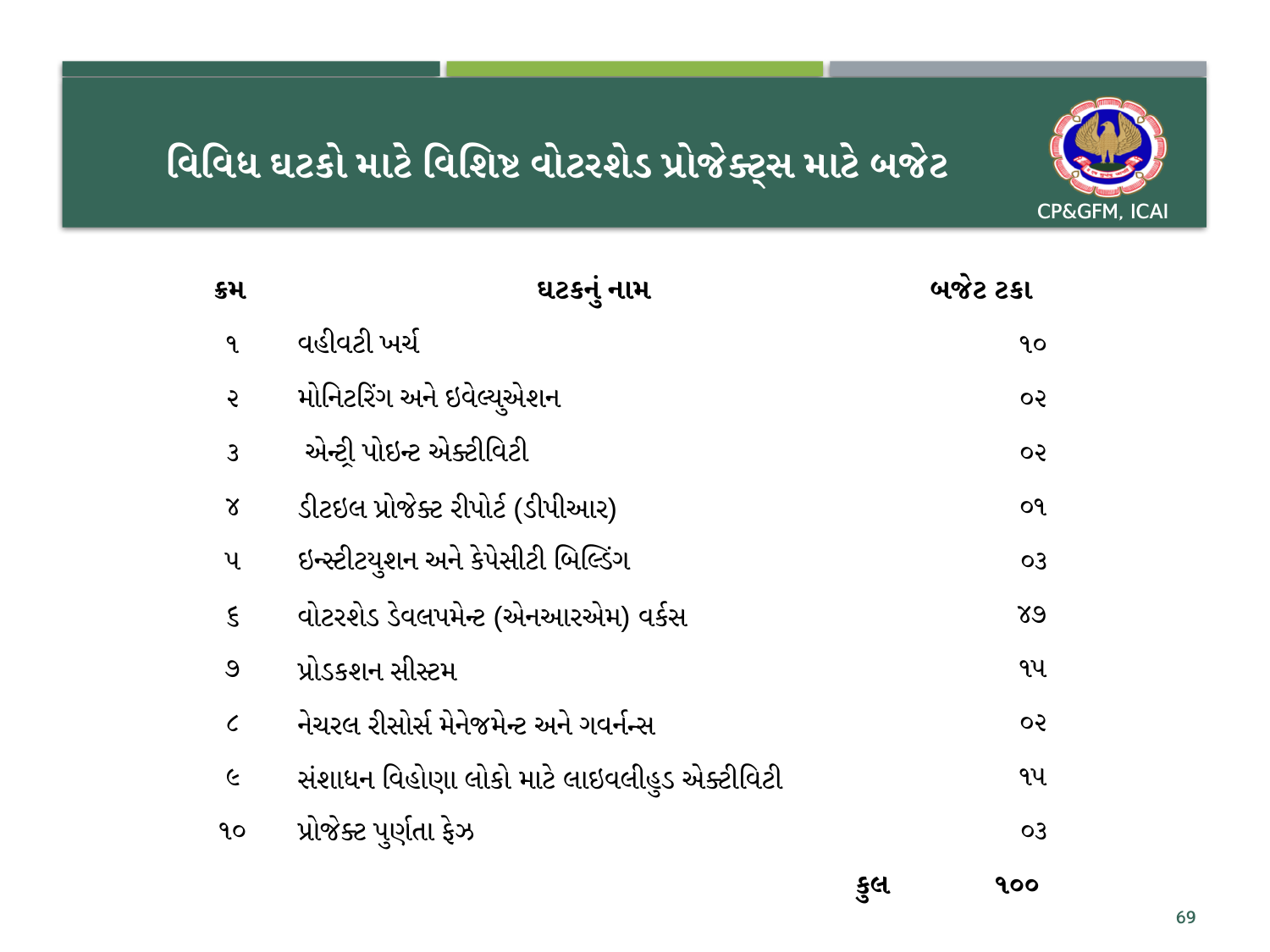

# વિવિધ ઘટકો માટે વિશિષ્ટ વોટરશેડ પ્રોજેક્ટ્સ માટે બજેટ
| ક્રમ | ઘટકનું નામ | બજેટ ટકા |
| --- | --- | --- |
| ૧ | વહીવટી ખર્ચ | ૧૦ |
| ૨ | મોનિટરિંગ અને ઇવેલ્યુએશન | ૦૨ |
| ૩ | એન્ટ્રી પોઇન્ટ એક્ટીવિટી | ૦૨ |
| ૪ | ડીટઇલ પ્રોજેક્ટ રીપોર્ટ (ડીપીઆર) | ૦૧ |
| ૫ | ઇન્સ્ટીટયુશન અને કેપેસીટી બિલ્ડિંગ | ૦૩ |
| ૬ | વોટરશેડ ડેવલપમેન્ટ (એનઆરએમ) વર્કસ | ૪૭ |
| ૭ | પ્રોડકશન સીસ્ટમ | ૧૫ |
| ૮ | નેચરલ રીસોર્સ મેનેજમેન્ટ અને ગવર્નન્સ | ૦૨ |
| ૯ | સંશાધન વિહોણા લોકો માટે લાઇવલીહુડ એક્ટીવિટી | ૧૫ |
| ૧૦ | પ્રોજેક્ટ પુર્ણતા ફેઝ | ૦૩ |
|  | કુલ | ૧૦૦ |
69